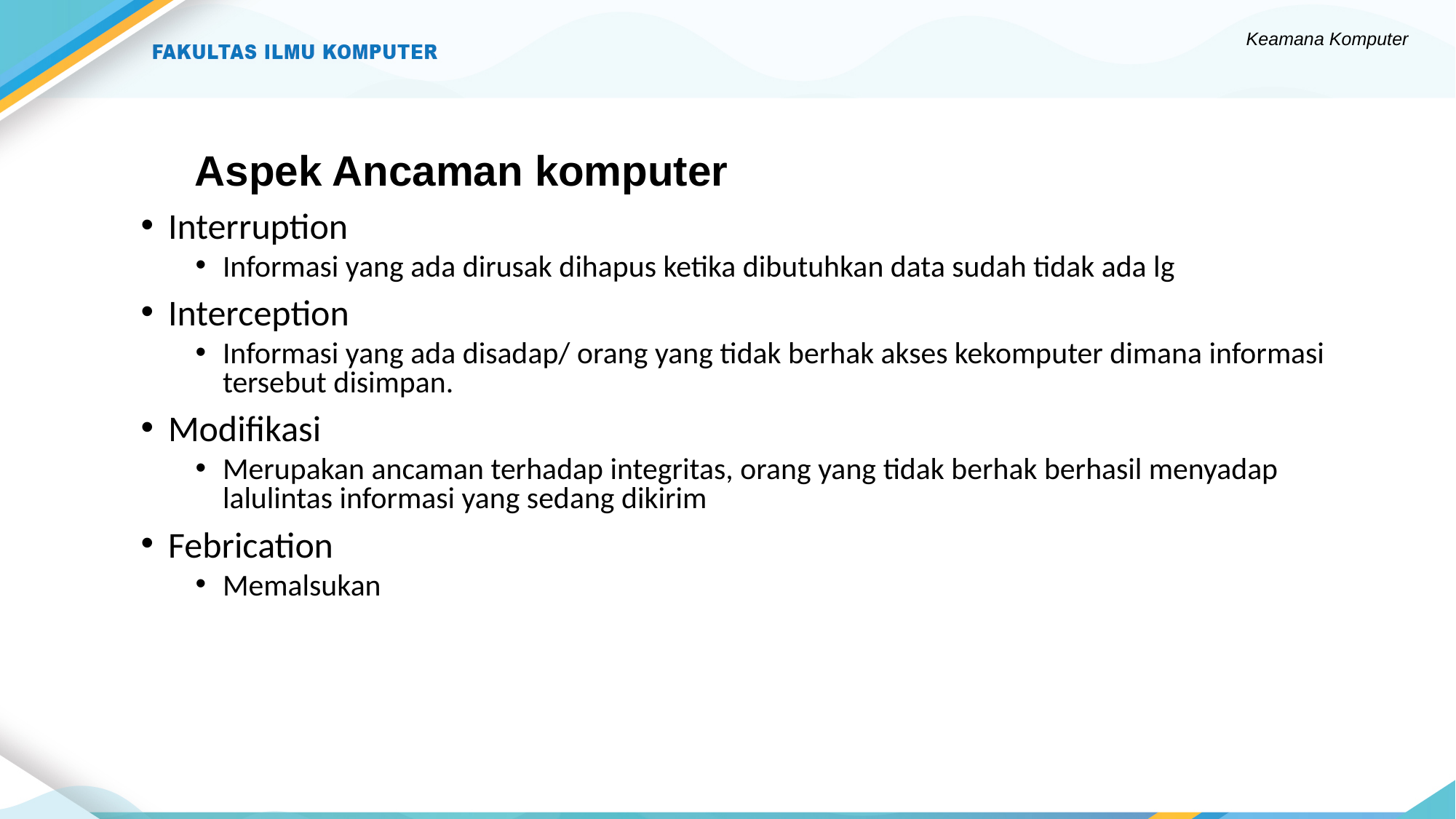

Keamana Komputer
# Aspek Ancaman komputer
Interruption
Informasi yang ada dirusak dihapus ketika dibutuhkan data sudah tidak ada lg
Interception
Informasi yang ada disadap/ orang yang tidak berhak akses kekomputer dimana informasi tersebut disimpan.
Modifikasi
Merupakan ancaman terhadap integritas, orang yang tidak berhak berhasil menyadap lalulintas informasi yang sedang dikirim
Febrication
Memalsukan